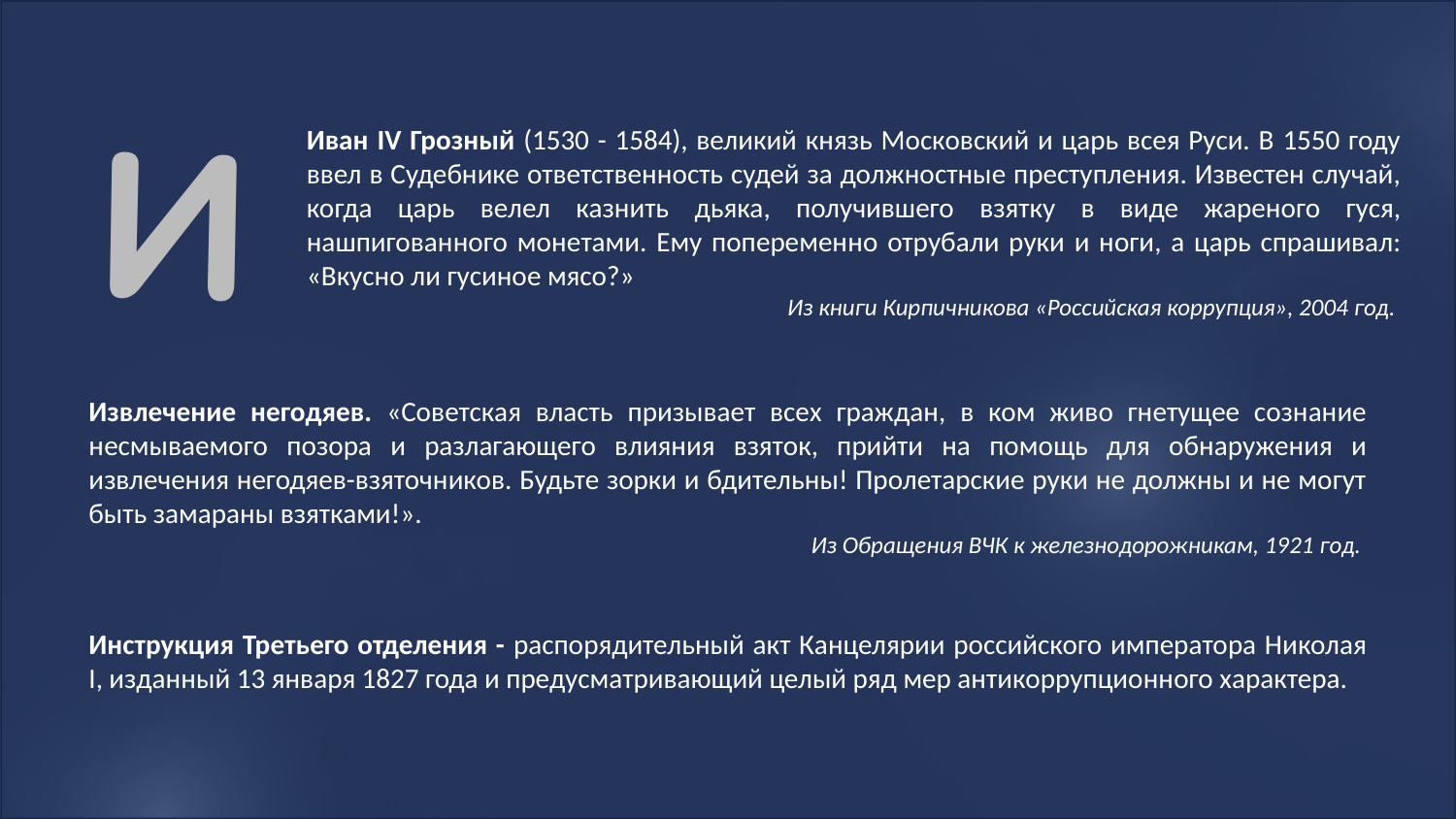

И
Иван IV Грозный (1530 - 1584), великий князь Московский и царь всея Руси. В 1550 году ввел в Судебнике ответственность судей за должностные преступления. Известен случай, когда царь велел казнить дьяка, получившего взятку в виде жареного гуся, нашпигованного монетами. Ему попеременно отрубали руки и ноги, а царь спрашивал: «Вкусно ли гусиное мясо?»
Из книги Кирпичникова «Российская коррупция», 2004 год.
Извлечение негодяев. «Советская власть призывает всех граждан, в ком живо гнетущее сознание несмываемого позора и разлагающего влияния взяток, прийти на помощь для обнаружения и извлечения негодяев-взяточников. Будьте зорки и бдительны! Пролетарские руки не должны и не могут быть замараны взятками!».
Из Обращения ВЧК к железнодорожникам, 1921 год.

Инструкция Третьего отделения - распорядительный акт Канцелярии российского императора Николая I, изданный 13 января 1827 года и предусматривающий целый ряд мер антикоррупционного характера.